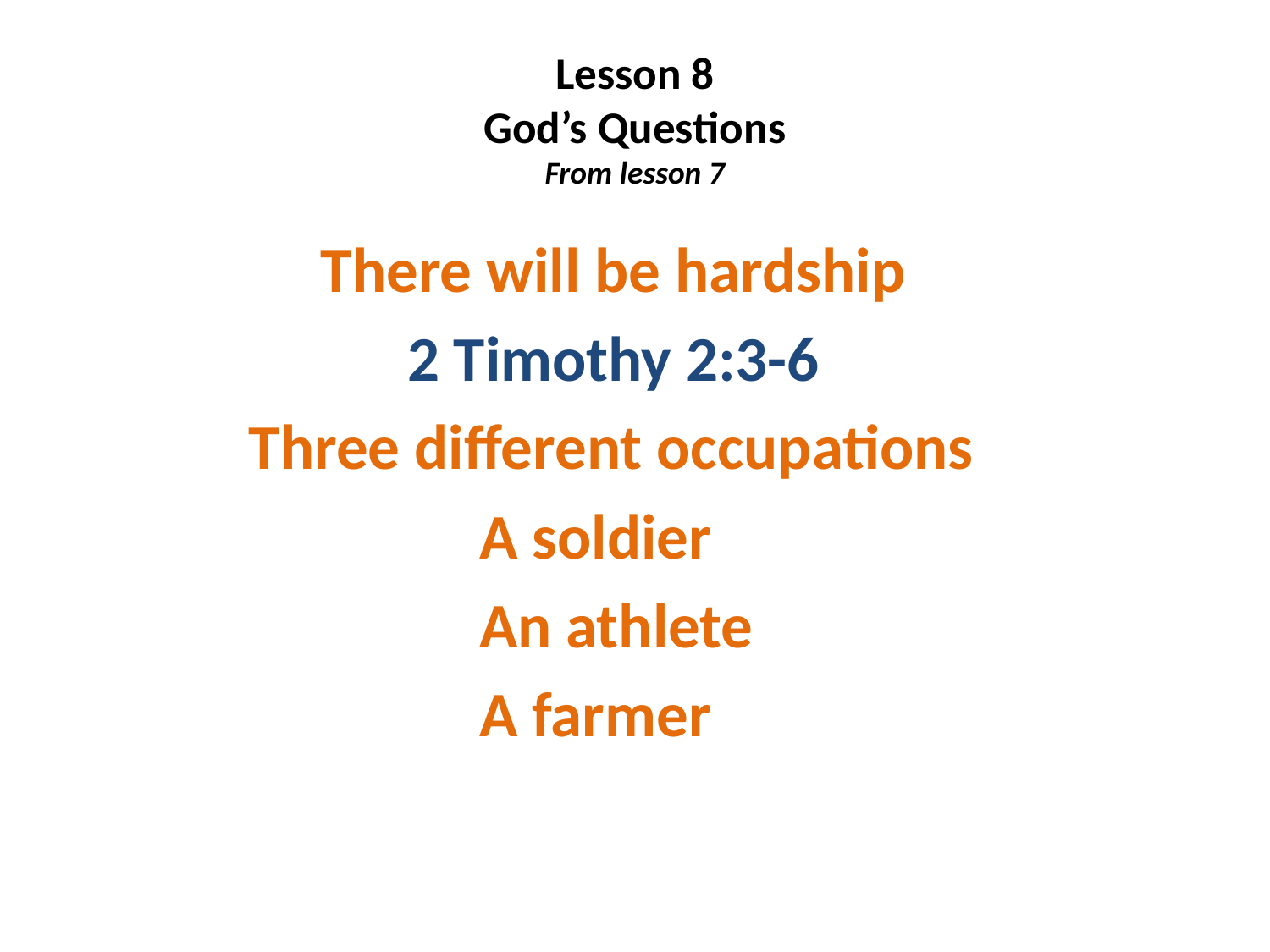

# Lesson 8 God’s Questions From lesson 7
                 There will be hardship
                       2 Timothy 2:3-6
            Three different occupations
                            A soldier
                            An athlete
                            A farmer